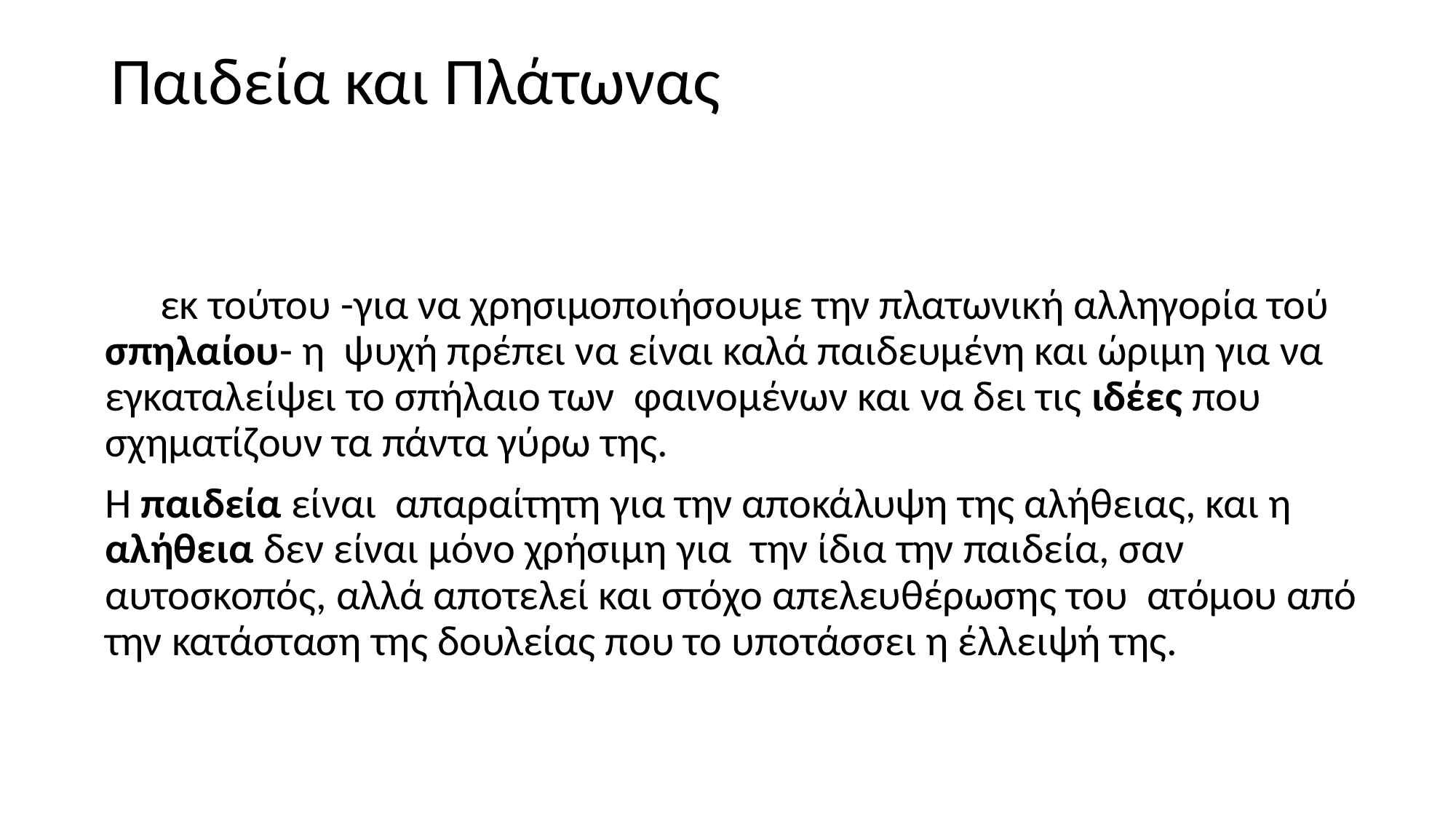

# Παιδεία και Πλάτωνας
Ως εκ τούτου -για να χρησιμοποιήσουμε την πλατωνική αλληγορία τού σπηλαίου- η  ψυχή πρέπει να είναι καλά παιδευμένη και ώριμη για να εγκαταλείψει το σπήλαιο των  φαινομένων και να δει τις ιδέες που σχηματίζουν τα πάντα γύρω της.
Η παιδεία είναι  απαραίτητη για την αποκάλυψη της αλήθειας, και η αλήθεια δεν είναι μόνο χρήσιμη για  την ίδια την παιδεία, σαν αυτοσκοπός, αλλά αποτελεί και στόχο απελευθέρωσης του  ατόμου από την κατάσταση της δουλείας που το υποτάσσει η έλλειψή της.